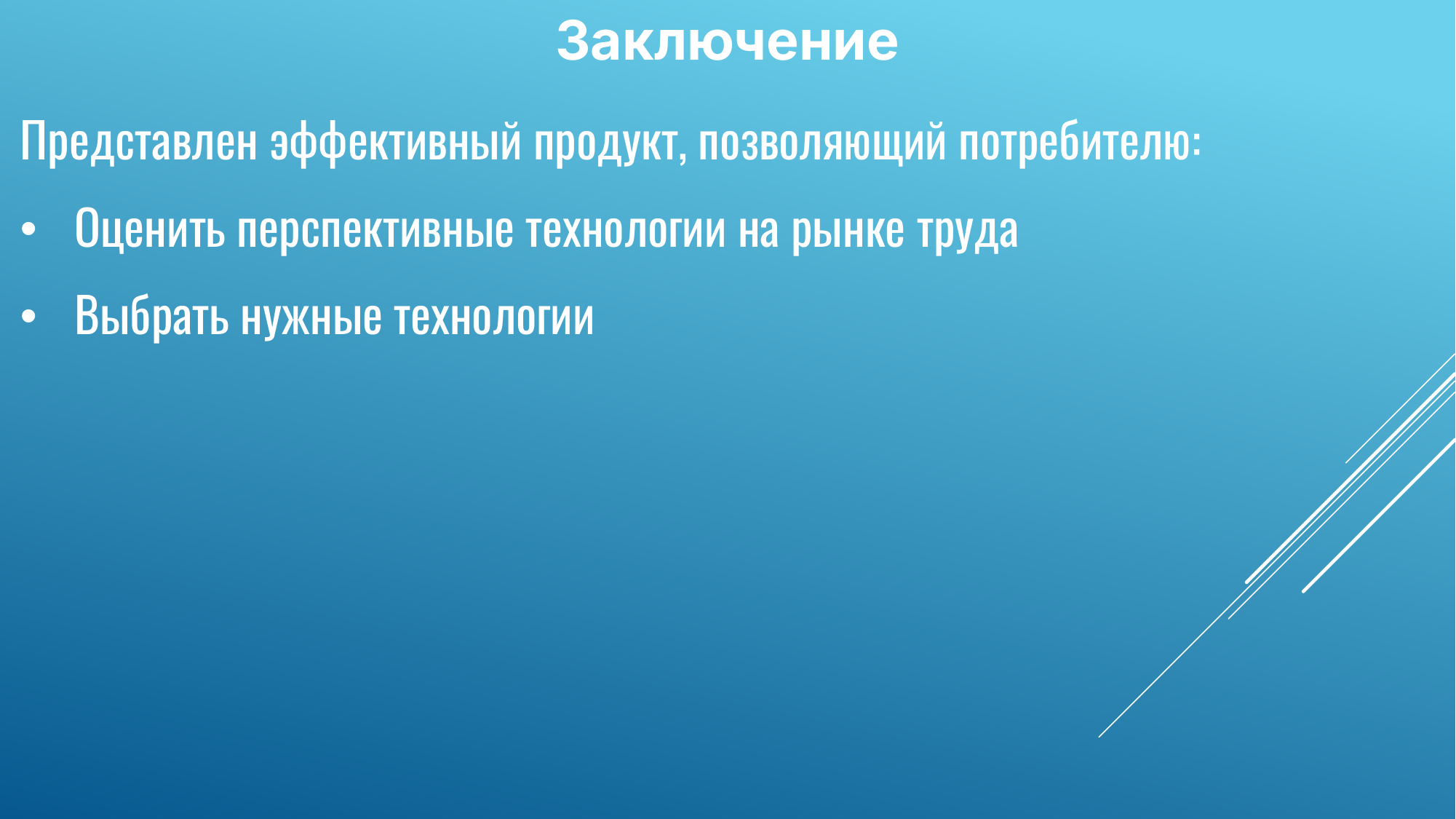

Заключение
Представлен эффективный продукт, позволяющий потребителю:
Оценить перспективные технологии на рынке труда
Выбрать нужные технологии